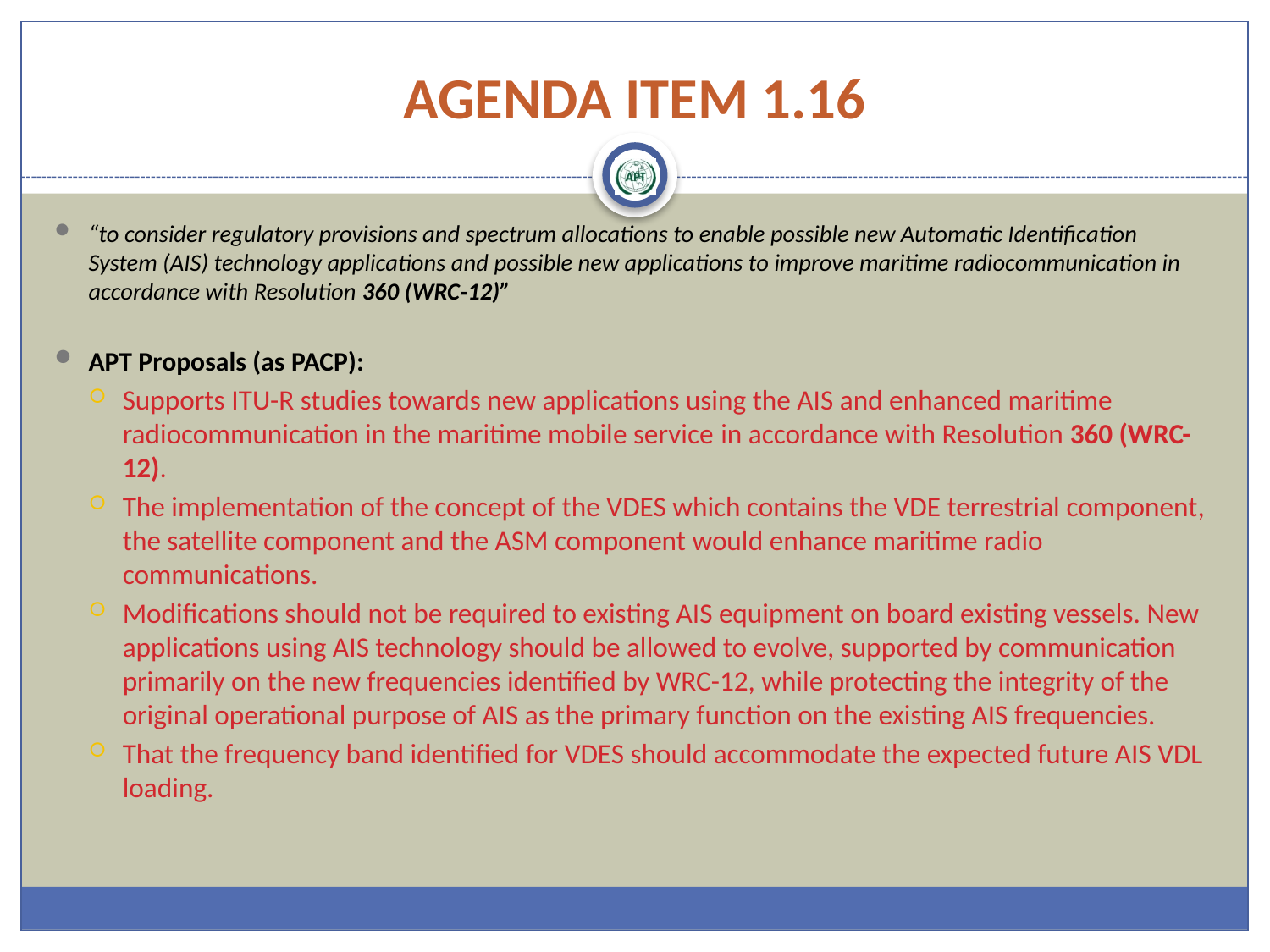

# AGENDA ITEM 1.16
“to consider regulatory provisions and spectrum allocations to enable possible new Automatic Identification System (AIS) technology applications and possible new applications to improve maritime radiocommunication in accordance with Resolution 360 (WRC‑12)”

APT Proposals (as PACP):
Supports ITU-R studies towards new applications using the AIS and enhanced maritime radiocommunication in the maritime mobile service in accordance with Resolution 360 (WRC-12).
The implementation of the concept of the VDES which contains the VDE terrestrial component, the satellite component and the ASM component would enhance maritime radio communications.
Modifications should not be required to existing AIS equipment on board existing vessels. New applications using AIS technology should be allowed to evolve, supported by communication primarily on the new frequencies identified by WRC-12, while protecting the integrity of the original operational purpose of AIS as the primary function on the existing AIS frequencies.
That the frequency band identified for VDES should accommodate the expected future AIS VDL loading.